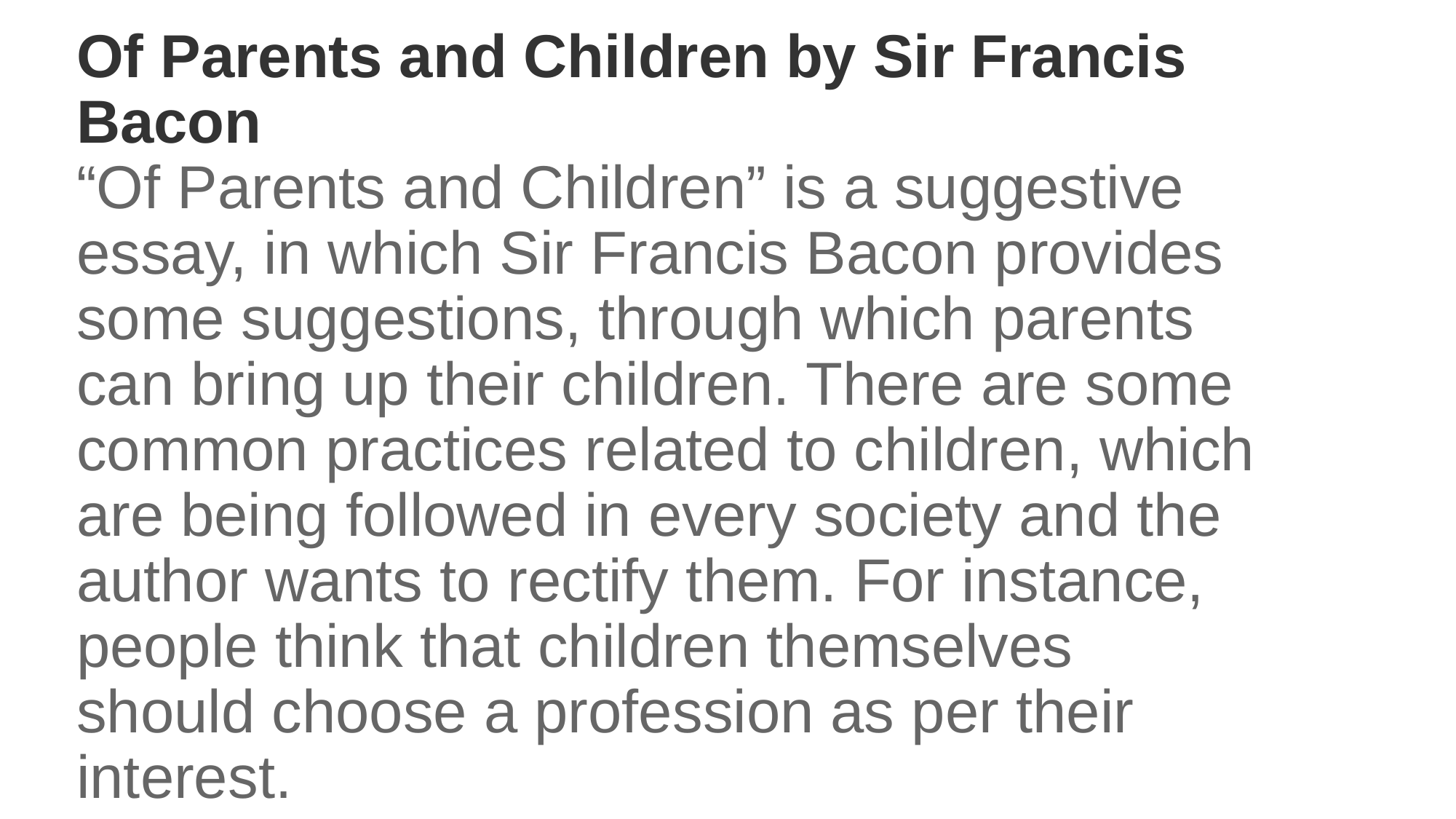

# Of Parents and Children by Sir Francis Bacon “Of Parents and Children” is a suggestive essay, in which Sir Francis Bacon provides some suggestions, through which parents can bring up their children. There are some common practices related to children, which are being followed in every society and the author wants to rectify them. For instance, people think that children themselves should choose a profession as per their interest.